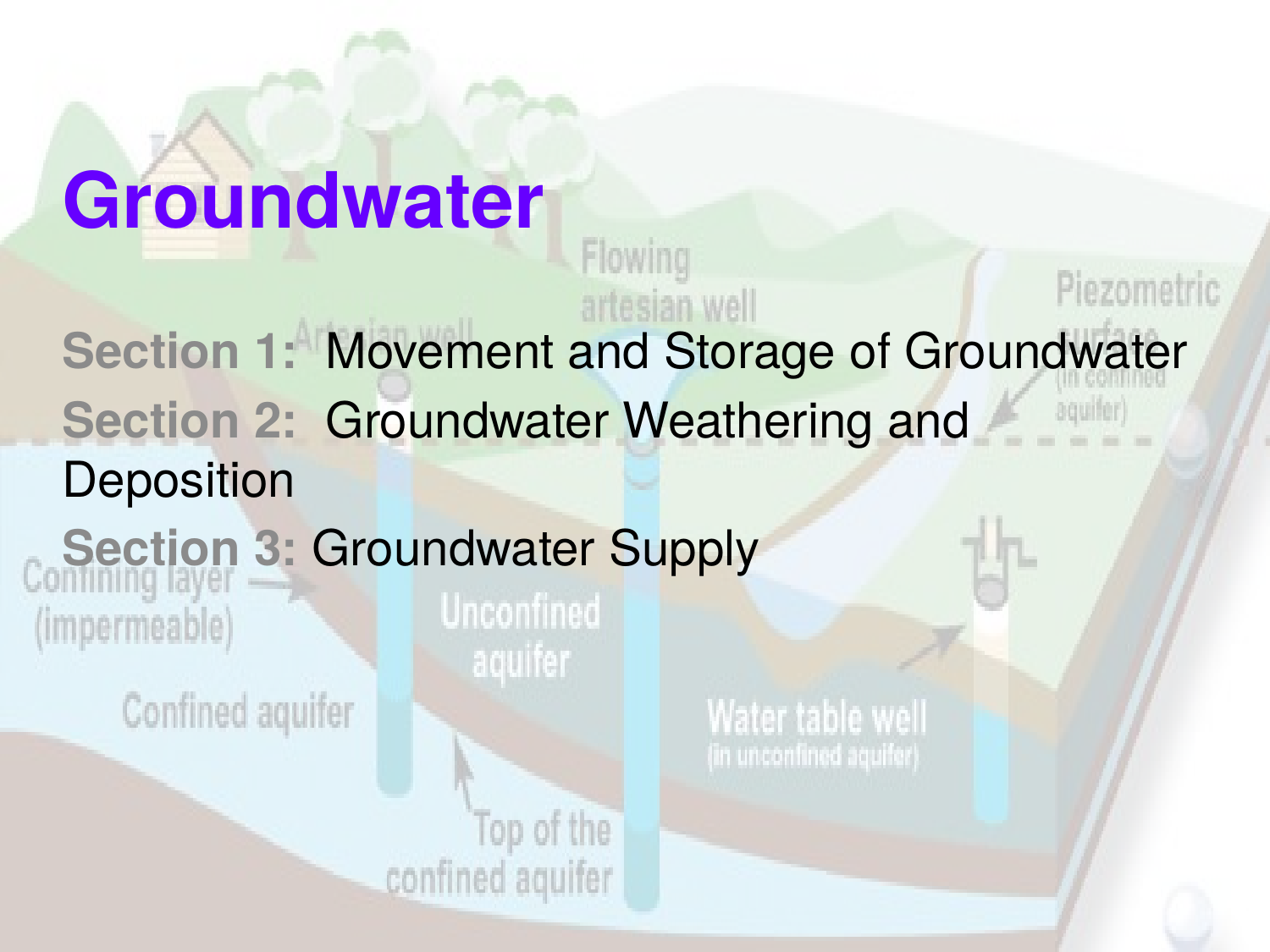

# Groundwater
Section 1:  Movement and Storage of Groundwater
Section 2:  Groundwater Weathering and Deposition
Section 3: Groundwater Supply